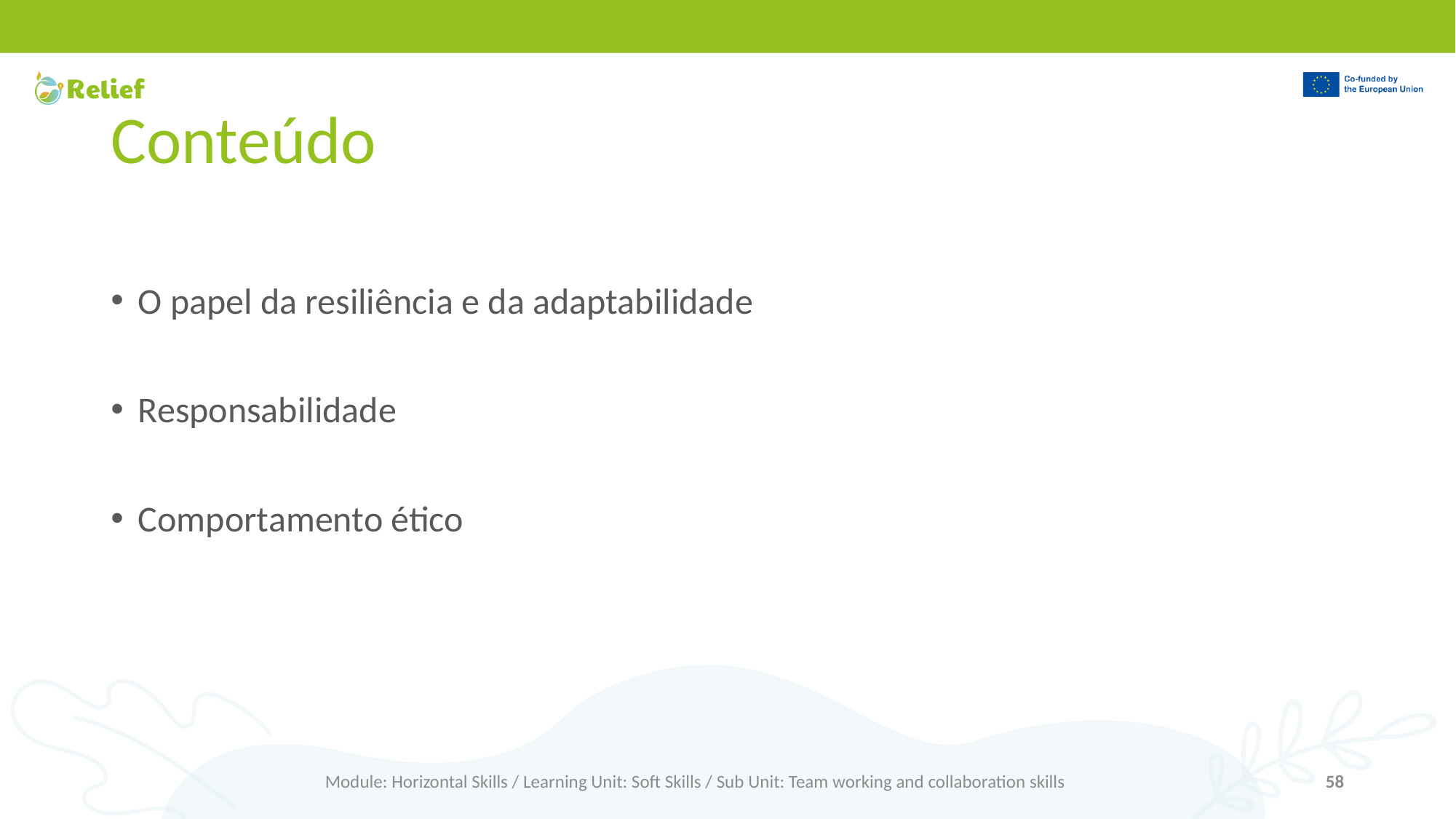

# Conteúdo

O papel da resiliência e da adaptabilidade

Responsabilidade

Comportamento ético

Module: Horizontal Skills / Learning Unit: Soft Skills / Sub Unit: Team working and collaboration skills
58